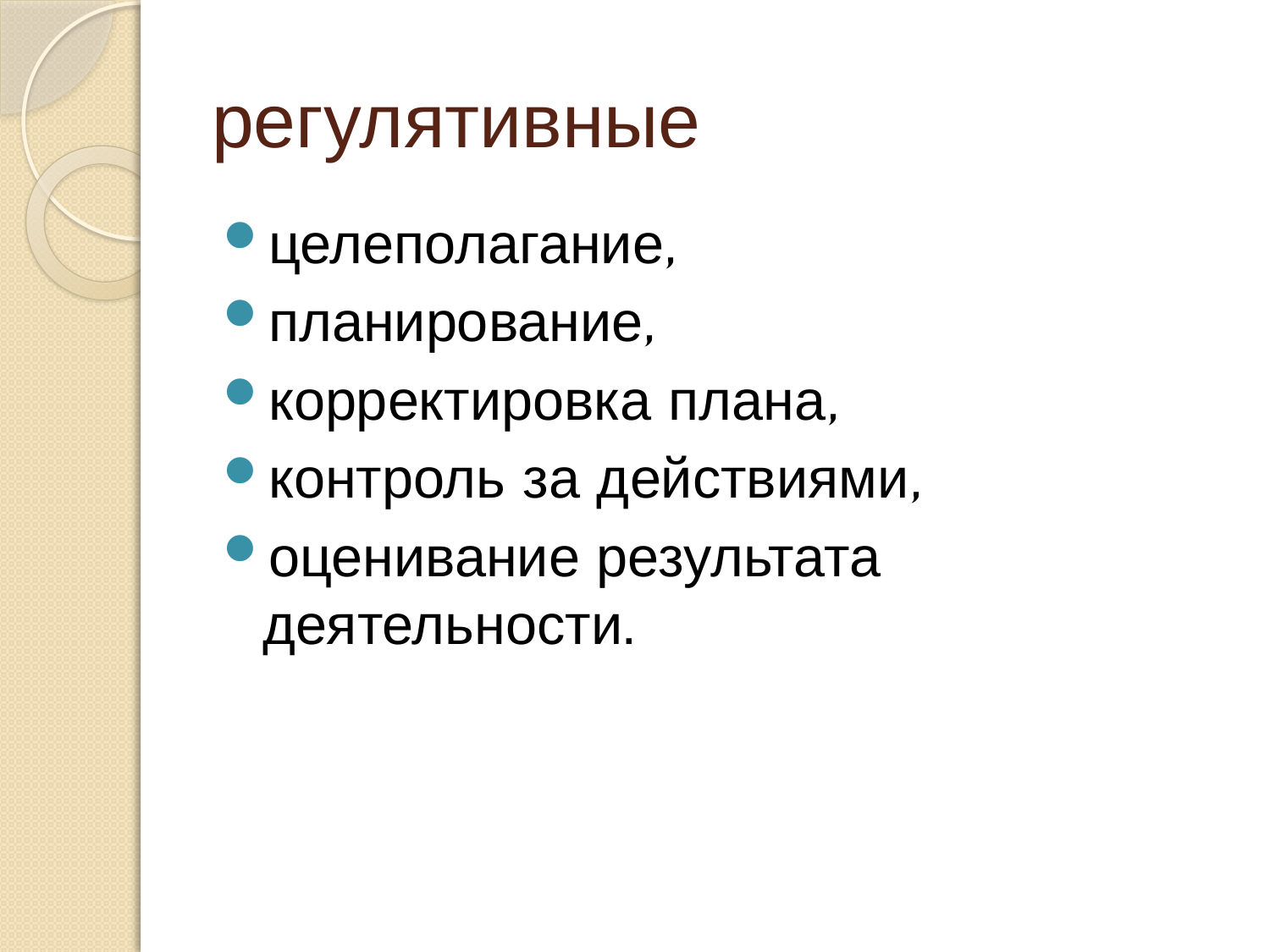

# регулятивные
целеполагание,
планирование,
корректировка плана,
контроль за действиями,
оценивание результата деятельности.